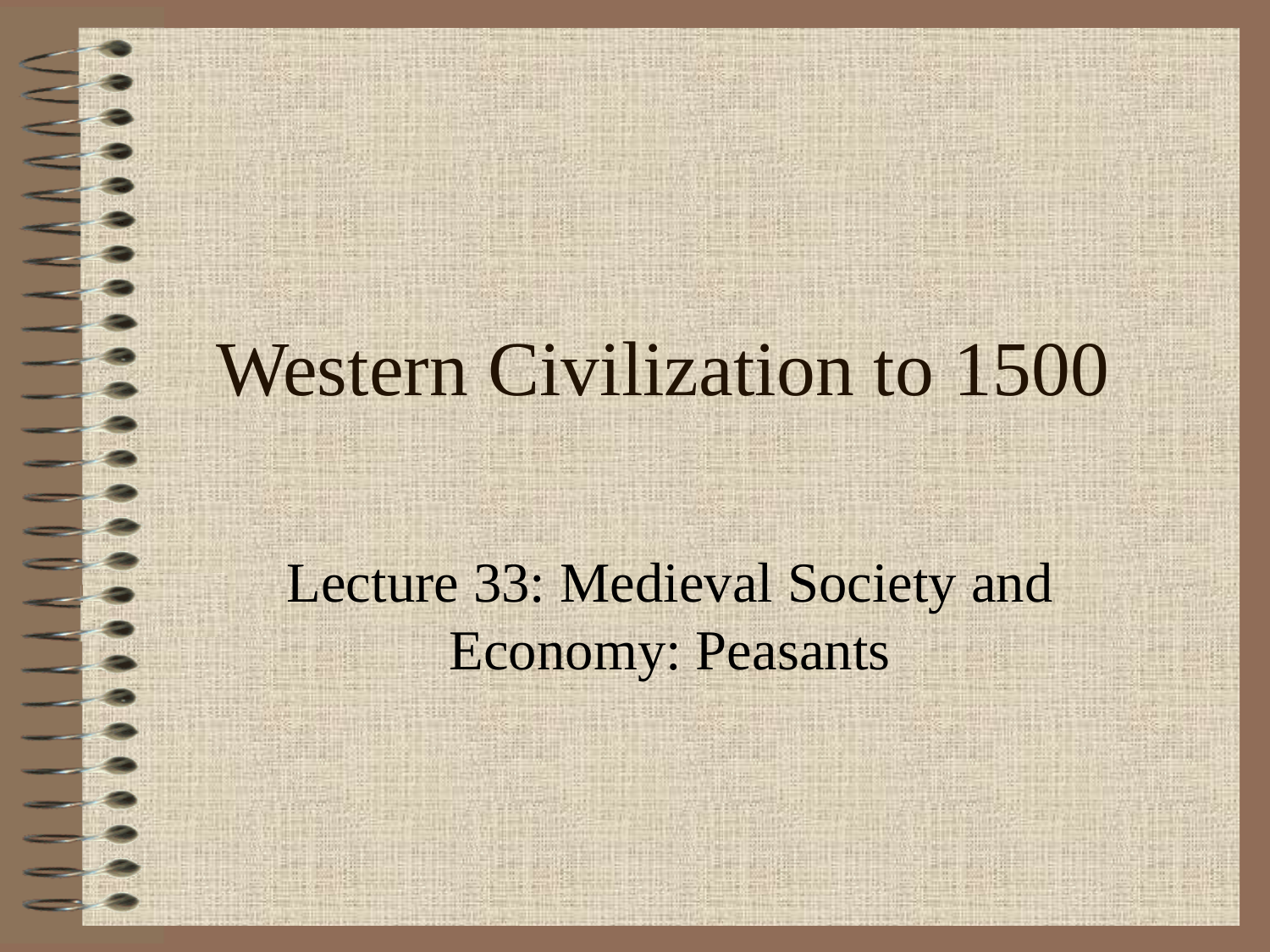

# Western Civilization to 1500
Lecture 33: Medieval Society and Economy: Peasants